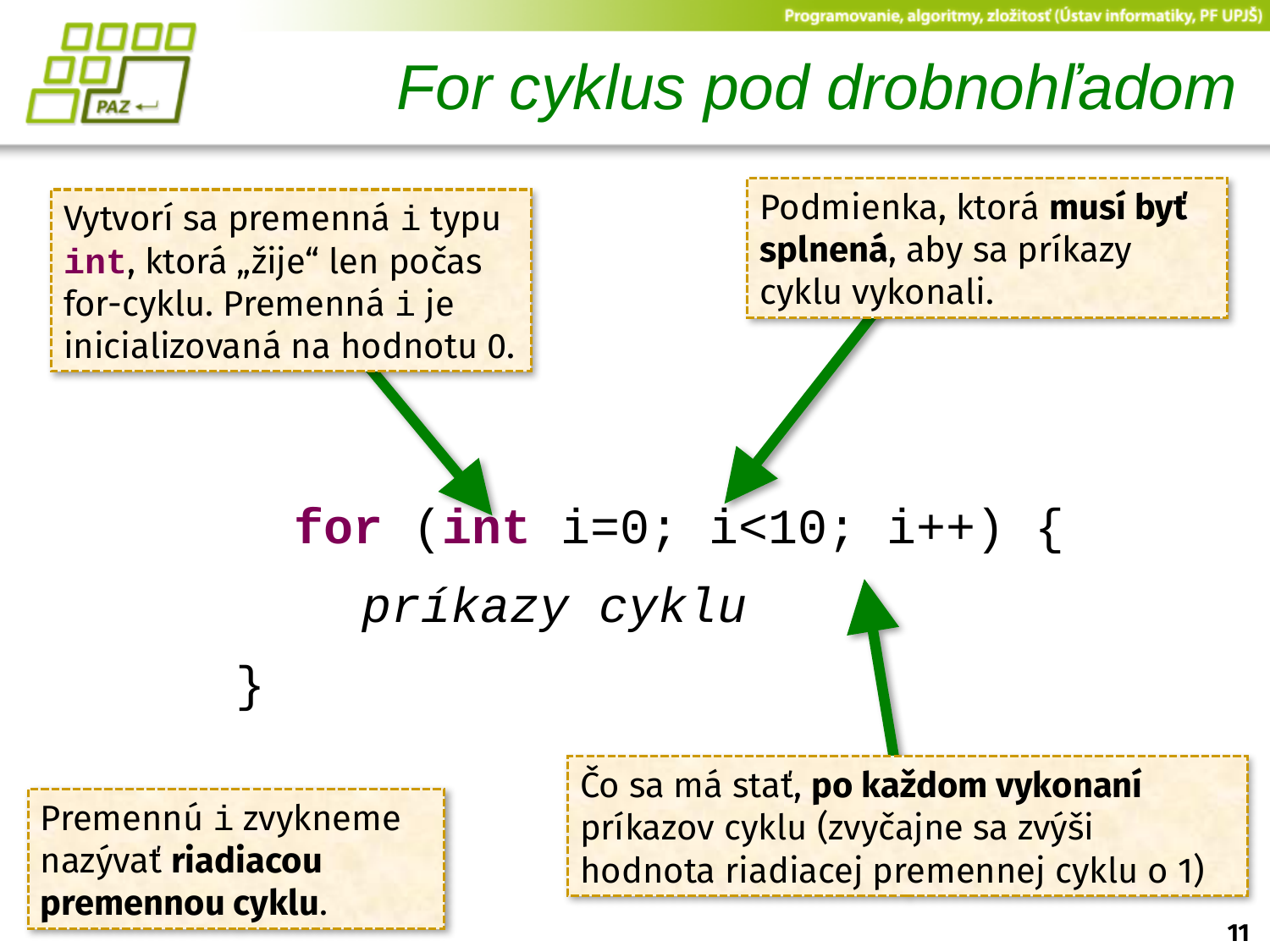

# For cyklus pod drobnohľadom

		  for (int i=0; i<10; i++) {
			príkazy cyklu
      }
Podmienka, ktorá musí byť splnená, aby sa príkazy cyklu vykonali.
Vytvorí sa premenná i typu int, ktorá „žije“ len počas for-cyklu. Premenná i je inicializovaná na hodnotu 0.

Čo sa má stať, po každom vykonaní príkazov cyklu (zvyčajne sa zvýši hodnota riadiacej premennej cyklu o 1)
Premennú i zvykneme nazývať riadiacou premennou cyklu.